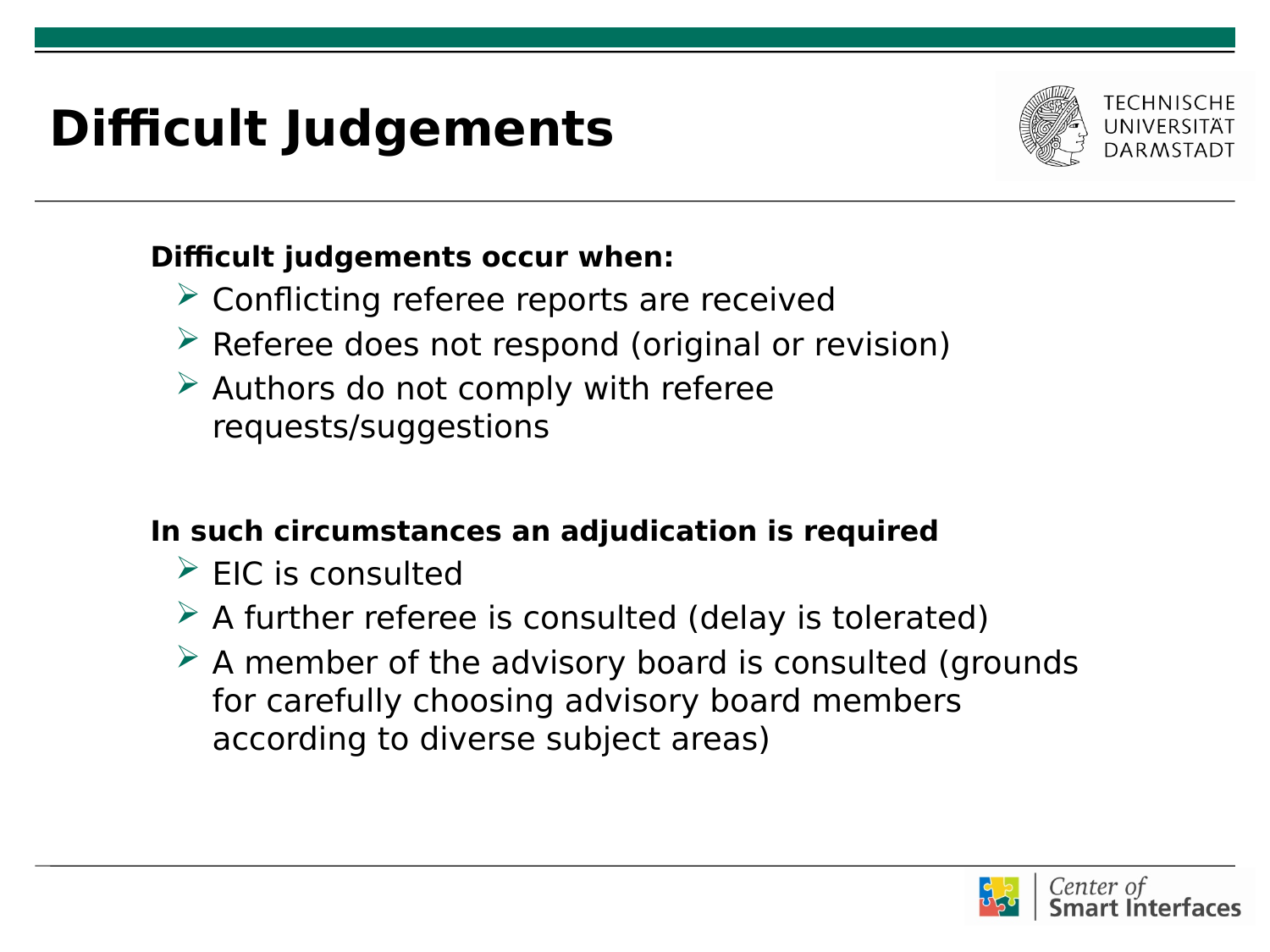

# Difficult Judgements
Difficult judgements occur when:
Conflicting referee reports are received
Referee does not respond (original or revision)
Authors do not comply with referee requests/suggestions

In such circumstances an adjudication is required
EIC is consulted
A further referee is consulted (delay is tolerated)
A member of the advisory board is consulted (grounds for carefully choosing advisory board members according to diverse subject areas)